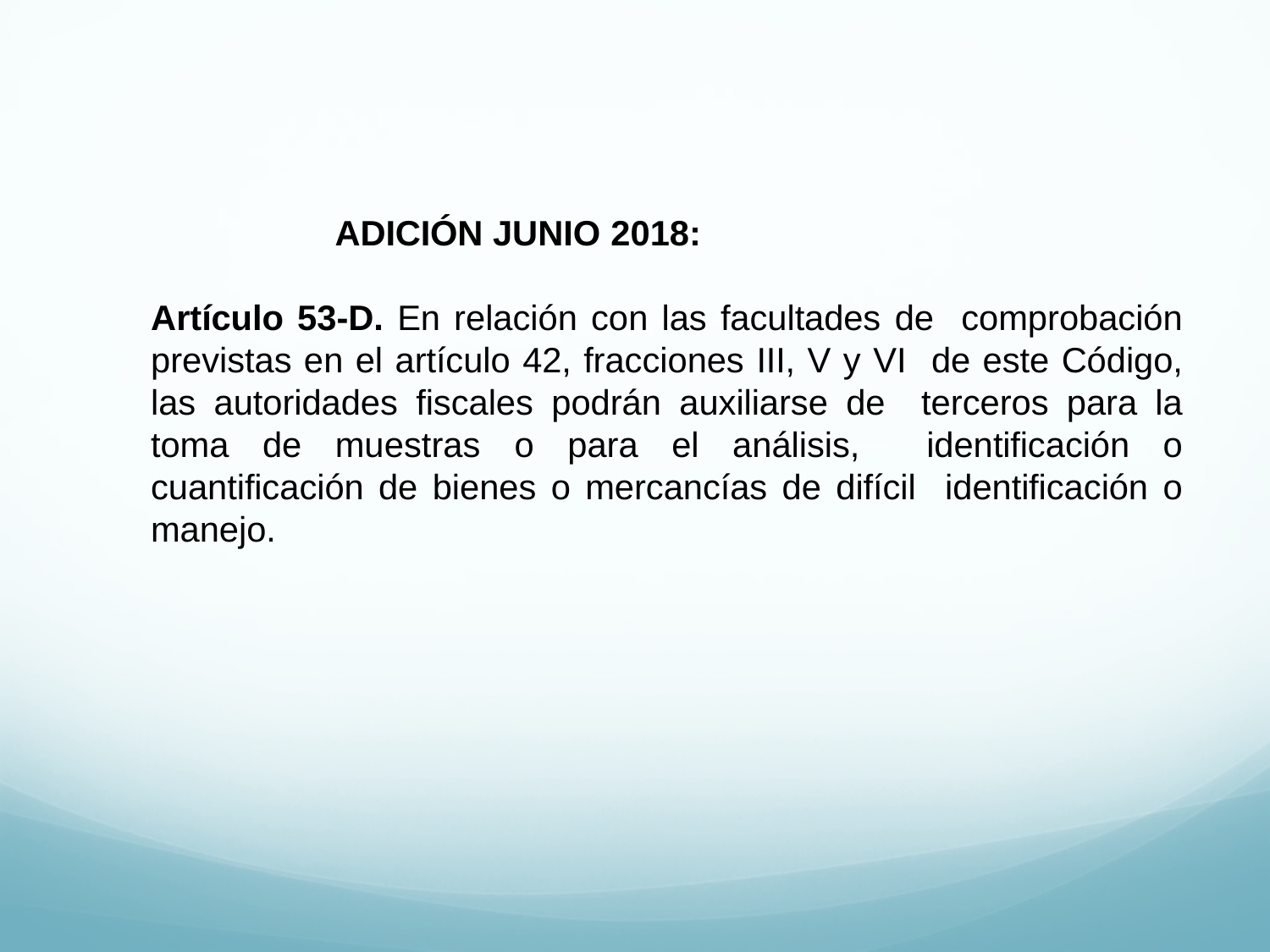

ADICIÓN JUNIO 2018:

Artículo 53-D. En relación con las facultades de  comprobación previstas en el artículo 42, fracciones III, V y VI  de este Código, las autoridades fiscales podrán auxiliarse de  terceros para la toma de muestras o para el análisis,  identificación o cuantificación de bienes o mercancías de difícil  identificación o manejo.